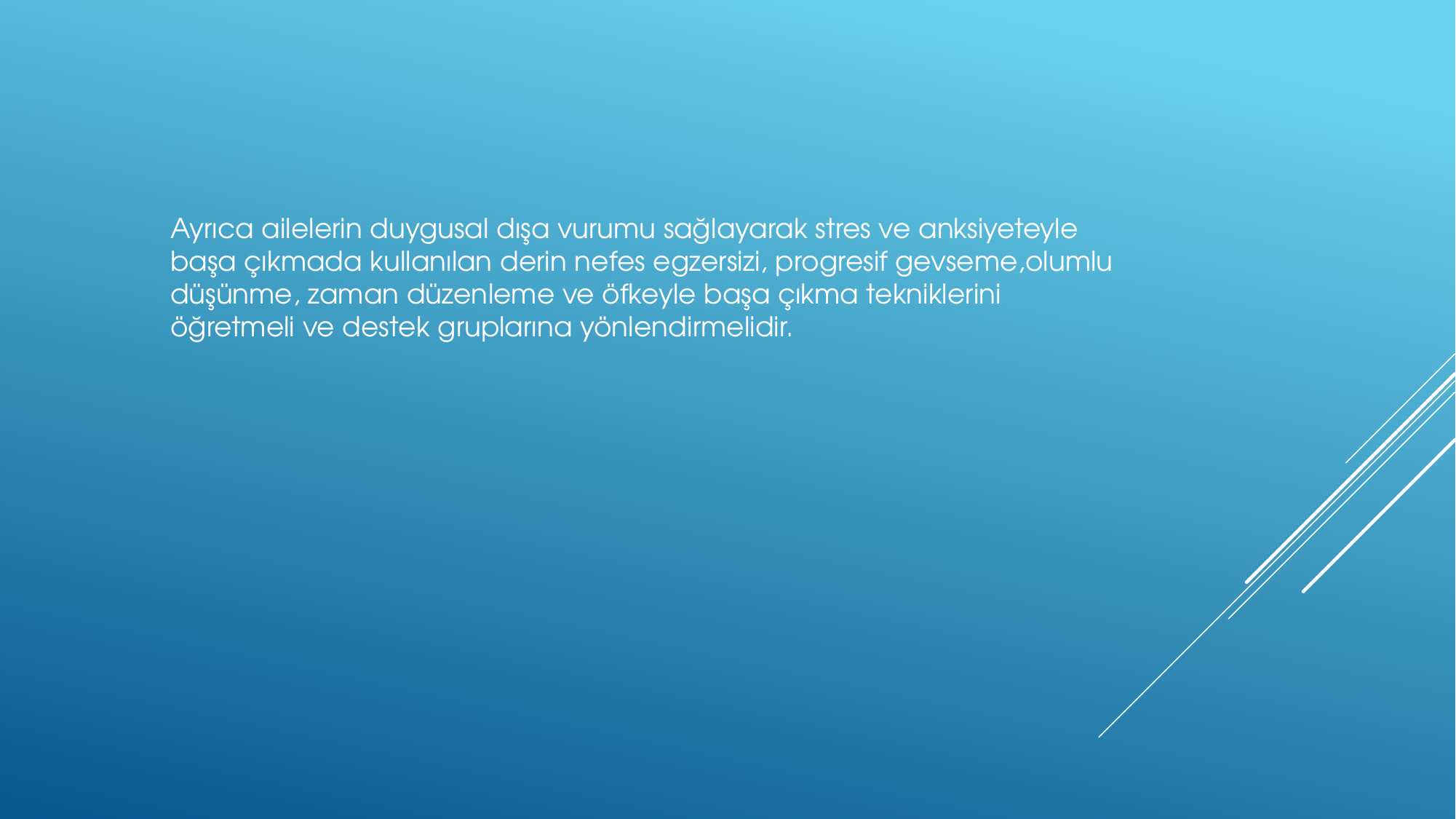

Ayrıca ailelerin duygusal dışa vurumu sağlayarak stres ve anksiyeteyle başa çıkmada kullanılan derin nefes egzersizi, progresif gevseme,olumlu düşünme, zaman düzenleme ve öfkeyle başa çıkma tekniklerini öğretmeli ve destek gruplarına yönlendirmelidir.